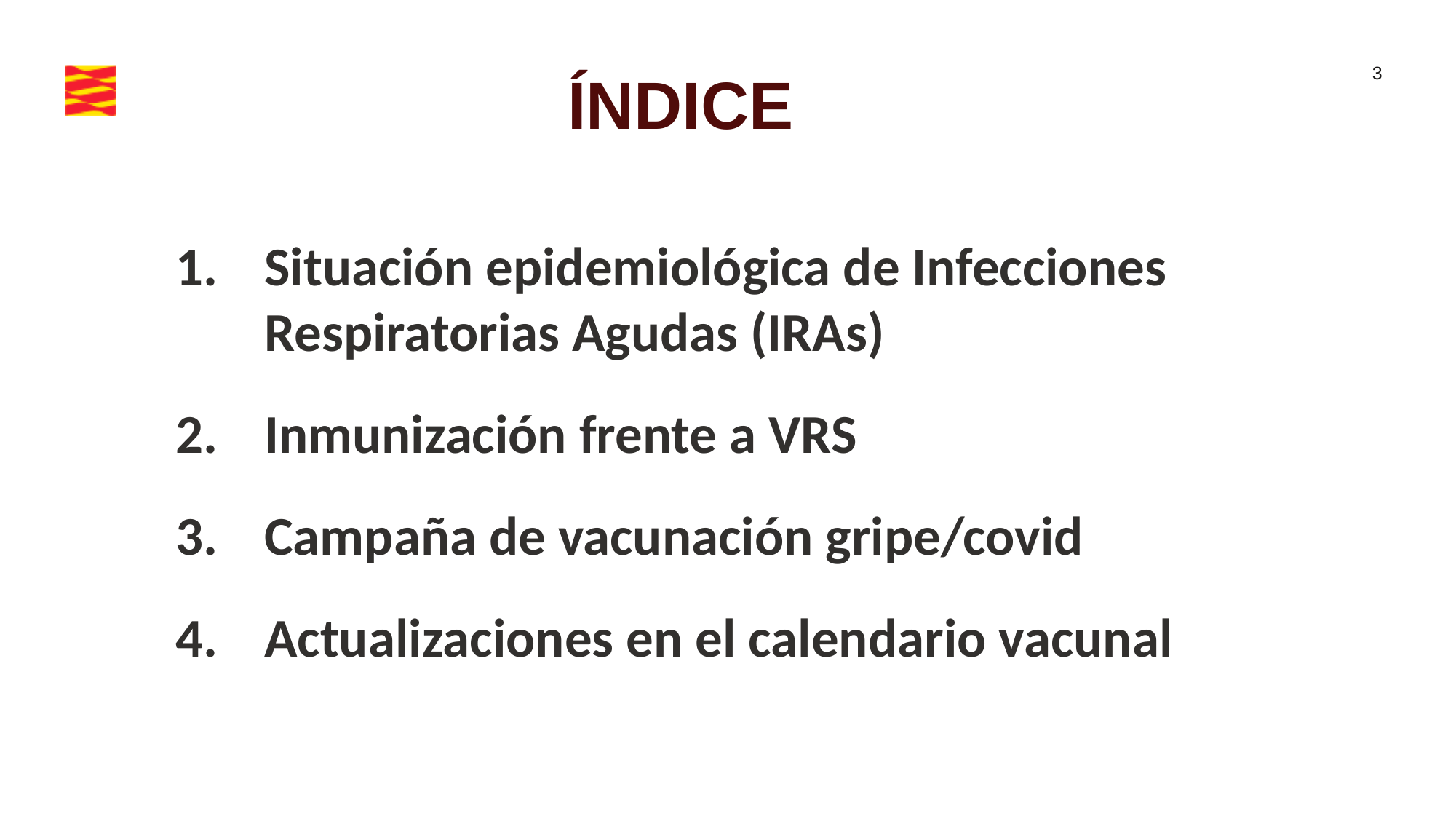

ÍNDICE
Situación epidemiológica de Infecciones Respiratorias Agudas (IRAs)
Inmunización frente a VRS
Campaña de vacunación gripe/covid
Actualizaciones en el calendario vacunal